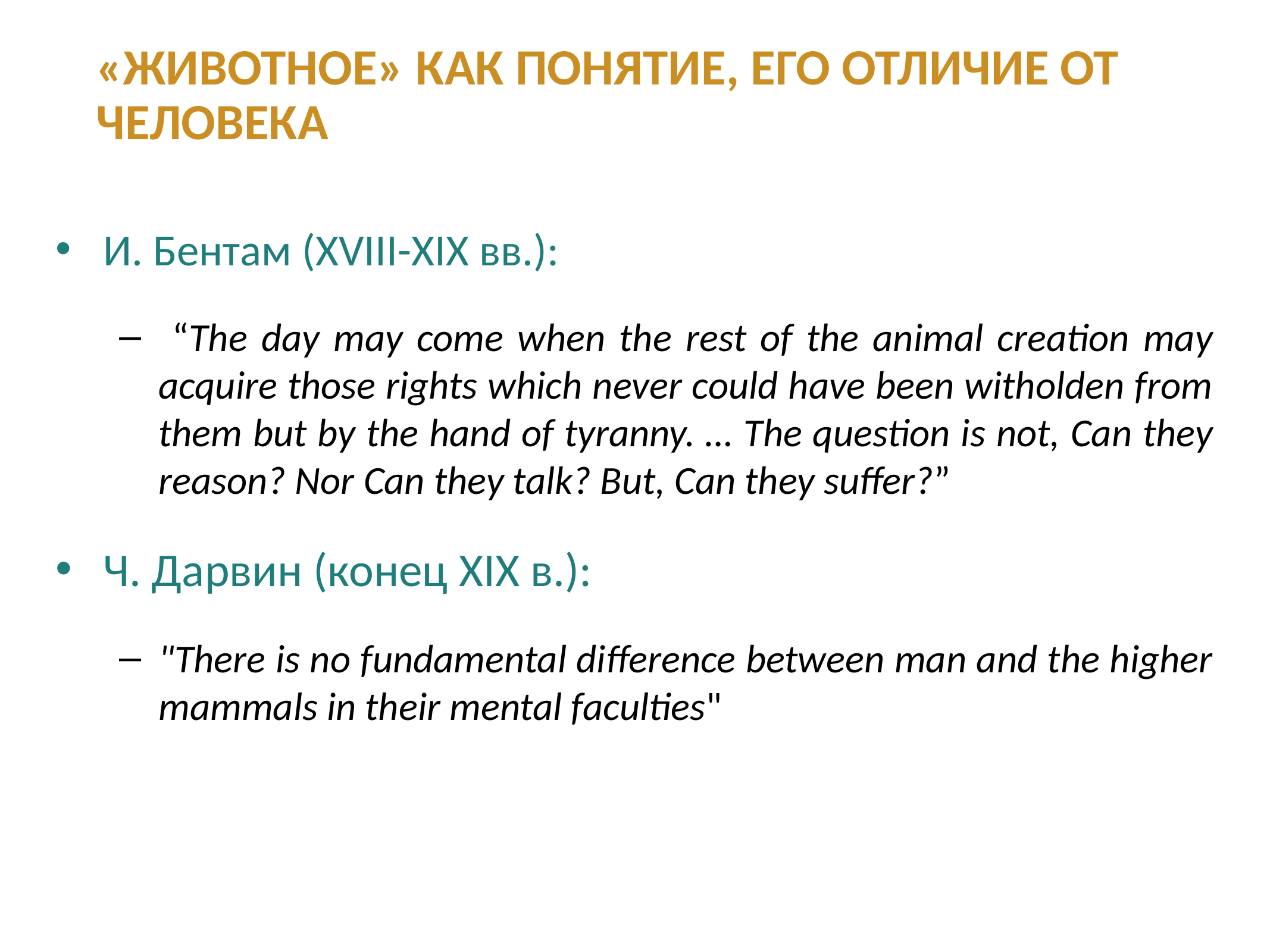

«Животное» как понятие, его отличие от человека
И. Бентам (XVIII-XIX вв.):
 “The day may come when the rest of the animal creation may acquire those rights which never could have been witholden from them but by the hand of tyranny. … The question is not, Can they reason? Nor Can they talk? But, Can they suffer?”
Ч. Дарвин (конец XIX в.):
"There is no fundamental difference between man and the higher mammals in their mental faculties"